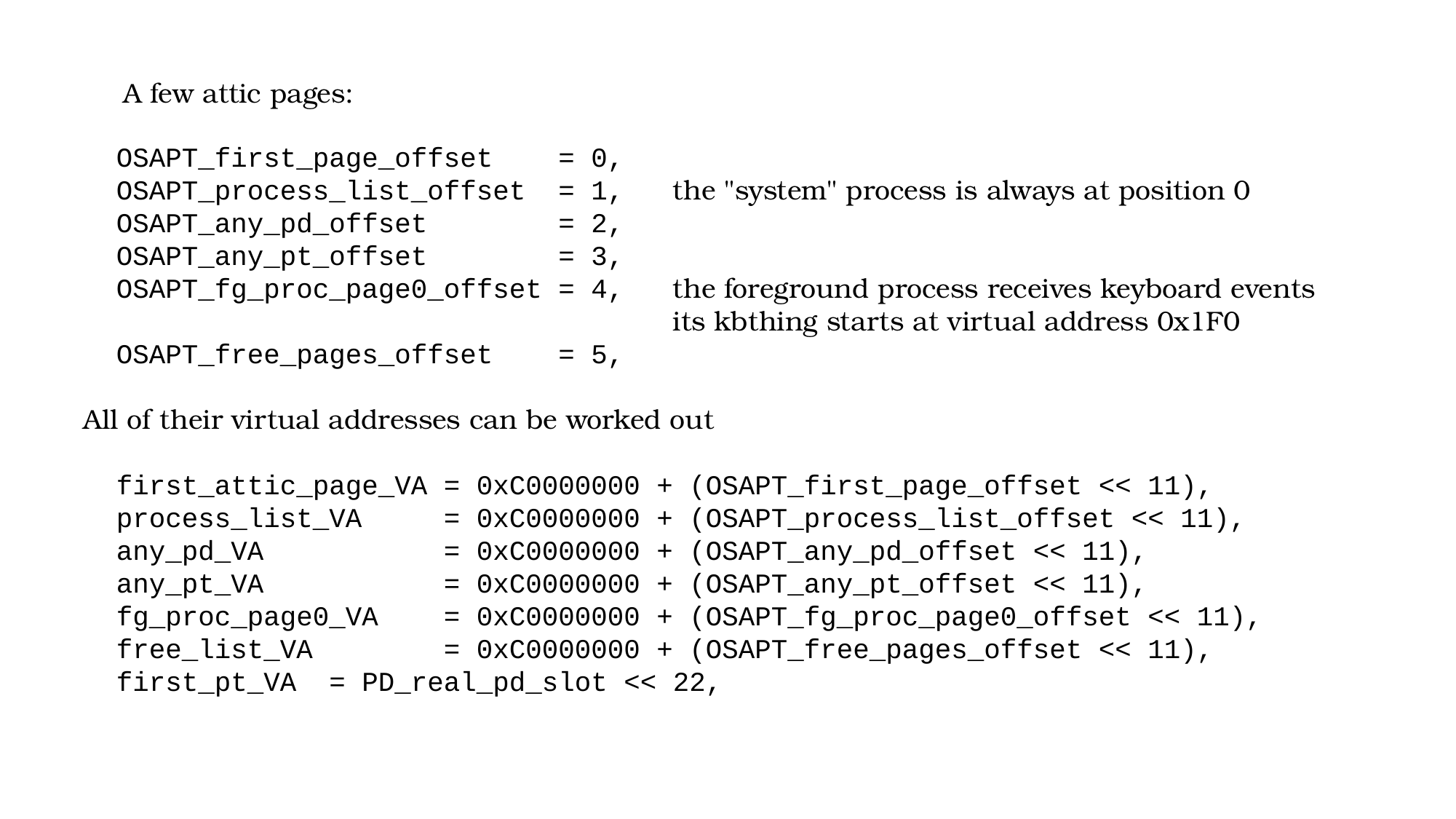

A few attic pages:
  OSAPT_first_page_offset    = 0,
  OSAPT_process_list_offset  = 1,   the "system" process is always at position 0
  OSAPT_any_pd_offset        = 2,
  OSAPT_any_pt_offset        = 3,
  OSAPT_fg_proc_page0_offset = 4,   the foreground process receives keyboard events
                                    its kbthing starts at virtual address 0x1F0
  OSAPT_free_pages_offset    = 5,

All of their virtual addresses can be worked out

  first_attic_page_VA = 0xC0000000 + (OSAPT_first_page_offset << 11),
  process_list_VA     = 0xC0000000 + (OSAPT_process_list_offset << 11),
  any_pd_VA           = 0xC0000000 + (OSAPT_any_pd_offset << 11),
  any_pt_VA           = 0xC0000000 + (OSAPT_any_pt_offset << 11),
  fg_proc_page0_VA    = 0xC0000000 + (OSAPT_fg_proc_page0_offset << 11),
  free_list_VA        = 0xC0000000 + (OSAPT_free_pages_offset << 11),
  first_pt_VA  = PD_real_pd_slot << 22,